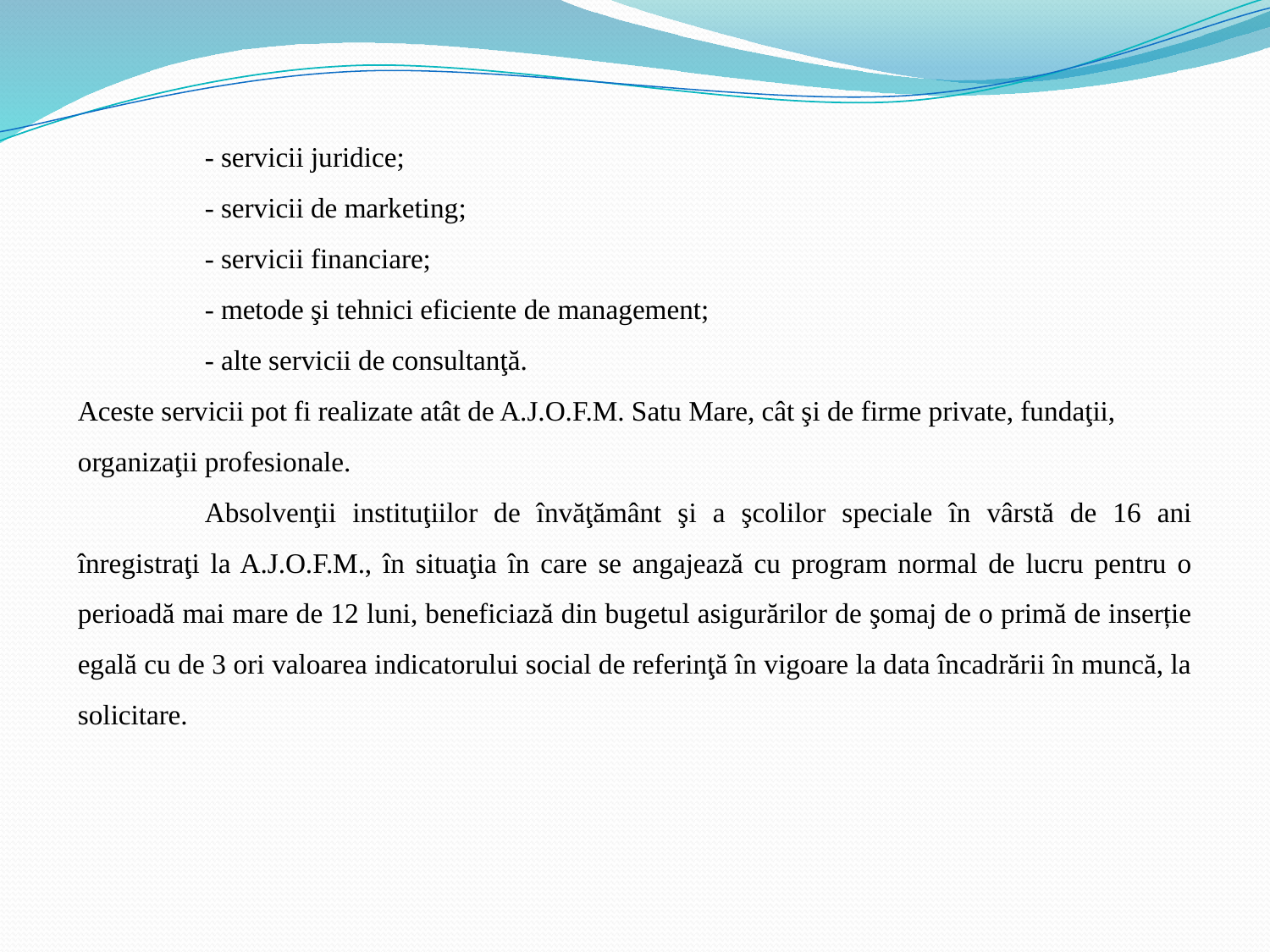

- servicii juridice;
	- servicii de marketing;
	- servicii financiare;
	- metode şi tehnici eficiente de management;
	- alte servicii de consultanţă.
Aceste servicii pot fi realizate atât de A.J.O.F.M. Satu Mare, cât şi de firme private, fundaţii, organizaţii profesionale.
	Absolvenţii instituţiilor de învăţământ şi a şcolilor speciale în vârstă de 16 ani înregistraţi la A.J.O.F.M., în situaţia în care se angajează cu program normal de lucru pentru o perioadă mai mare de 12 luni, beneficiază din bugetul asigurărilor de şomaj de o primă de inserție egală cu de 3 ori valoarea indicatorului social de referinţă în vigoare la data încadrării în muncă, la solicitare.